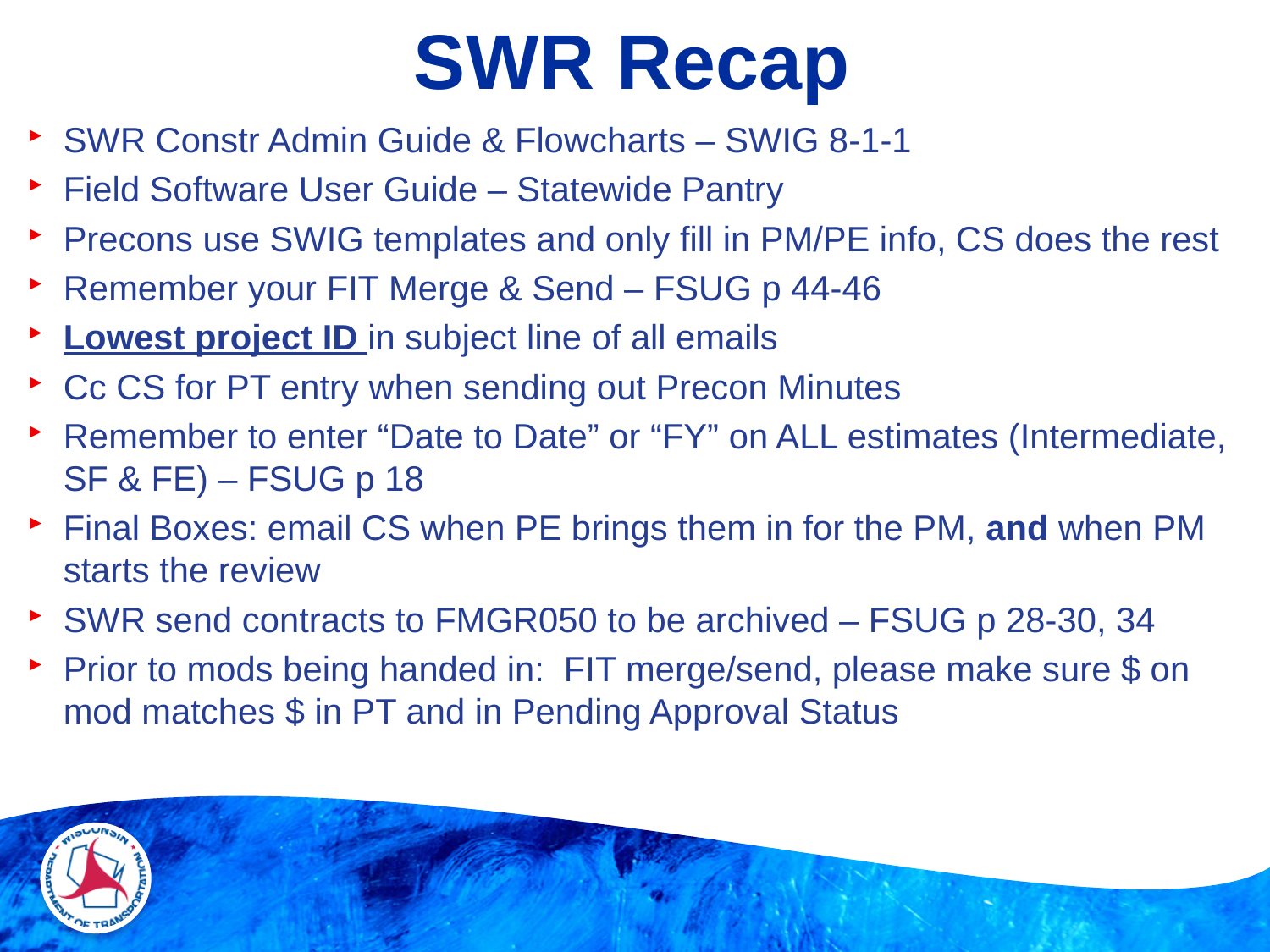

# SWR Recap
SWR Constr Admin Guide & Flowcharts – SWIG 8-1-1
Field Software User Guide – Statewide Pantry
Precons use SWIG templates and only fill in PM/PE info, CS does the rest
Remember your FIT Merge & Send – FSUG p 44-46
Lowest project ID in subject line of all emails
Cc CS for PT entry when sending out Precon Minutes
Remember to enter “Date to Date” or “FY” on ALL estimates (Intermediate, SF & FE) – FSUG p 18
Final Boxes: email CS when PE brings them in for the PM, and when PM starts the review
SWR send contracts to FMGR050 to be archived – FSUG p 28-30, 34
Prior to mods being handed in:  FIT merge/send, please make sure $ on mod matches $ in PT and in Pending Approval Status